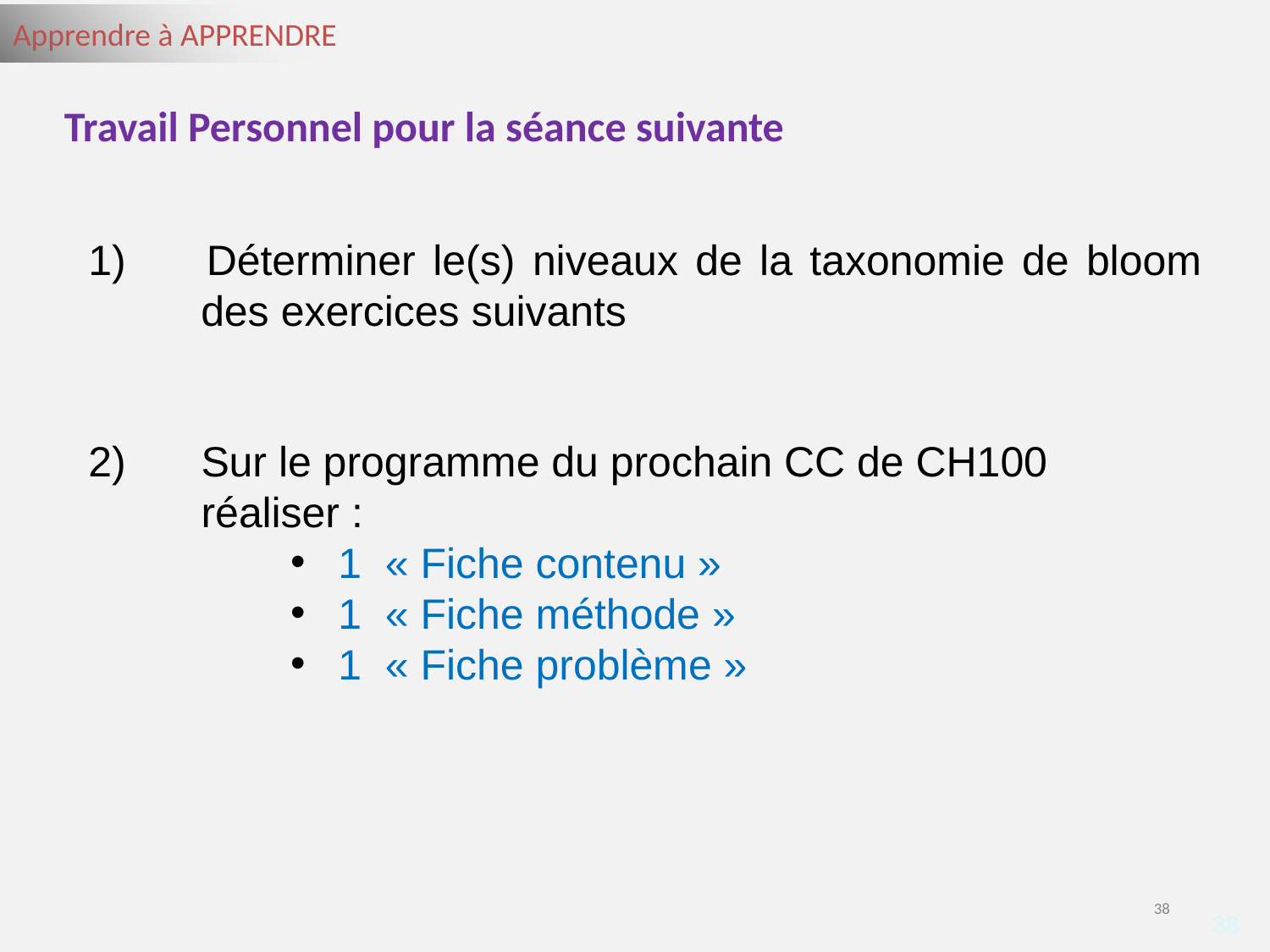

Travail Personnel pour la séance suivante
1) 	Déterminer le(s) niveaux de la taxonomie de bloom des exercices suivants
2)	Sur le programme du prochain CC de CH100 réaliser :
1  « Fiche contenu »
1  « Fiche méthode »
1  « Fiche problème »
38